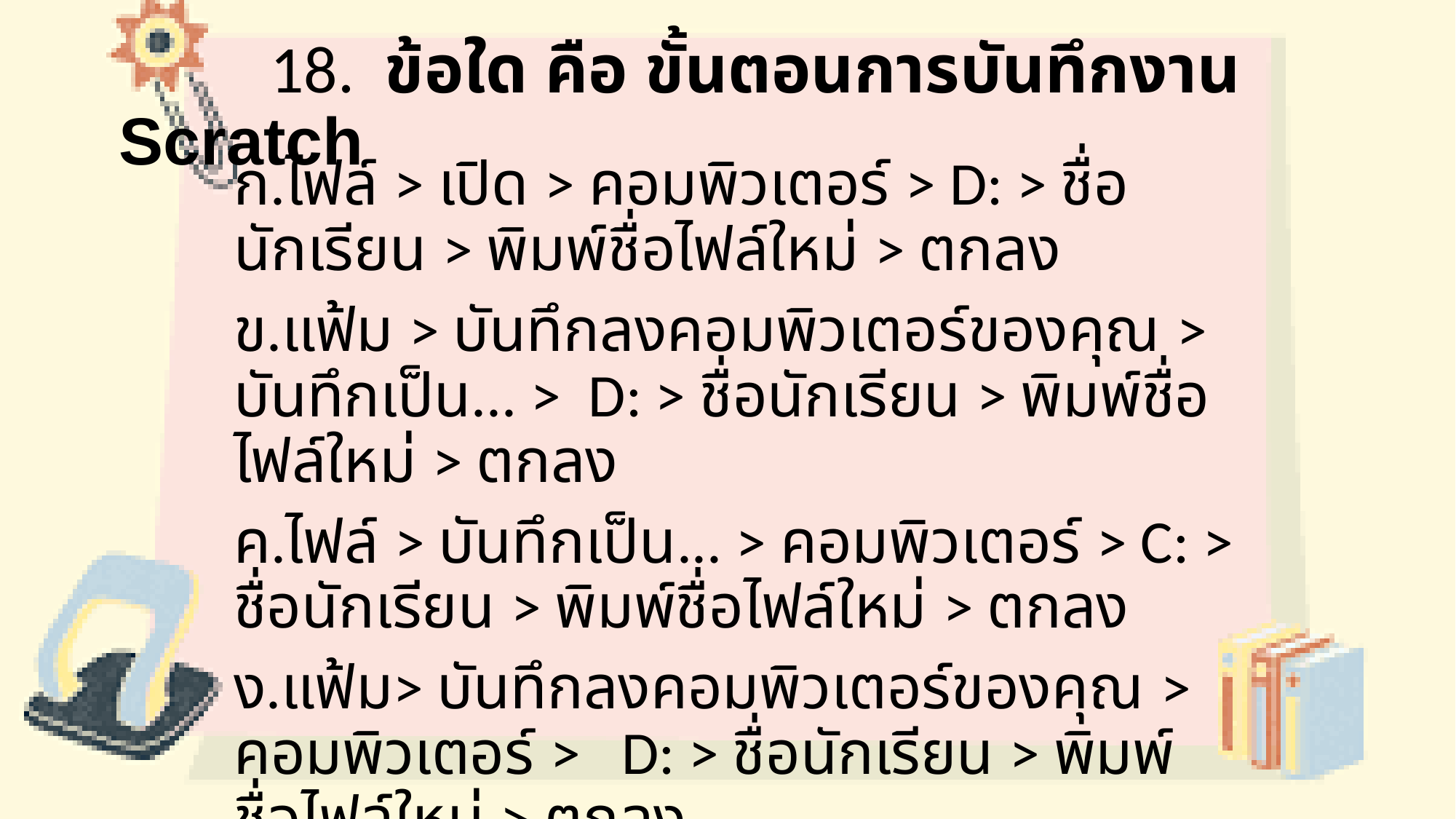

# 18.  ข้อใด คือ ขั้นตอนการบันทึกงาน Scratch
ก.ไฟล์ > เปิด > คอมพิวเตอร์ > D: > ชื่อนักเรียน > พิมพ์ชื่อไฟล์ใหม่ > ตกลง
ข.แฟ้ม > บันทึกลงคอมพิวเตอร์ของคุณ > บันทึกเป็น... >  D: > ชื่อนักเรียน > พิมพ์ชื่อไฟล์ใหม่ > ตกลง
ค.ไฟล์ > บันทึกเป็น... > คอมพิวเตอร์ > C: > ชื่อนักเรียน > พิมพ์ชื่อไฟล์ใหม่ > ตกลง
ง.แฟ้ม> บันทึกลงคอมพิวเตอร์ของคุณ > คอมพิวเตอร์ >   D: > ชื่อนักเรียน > พิมพ์ชื่อไฟล์ใหม่ > ตกลง